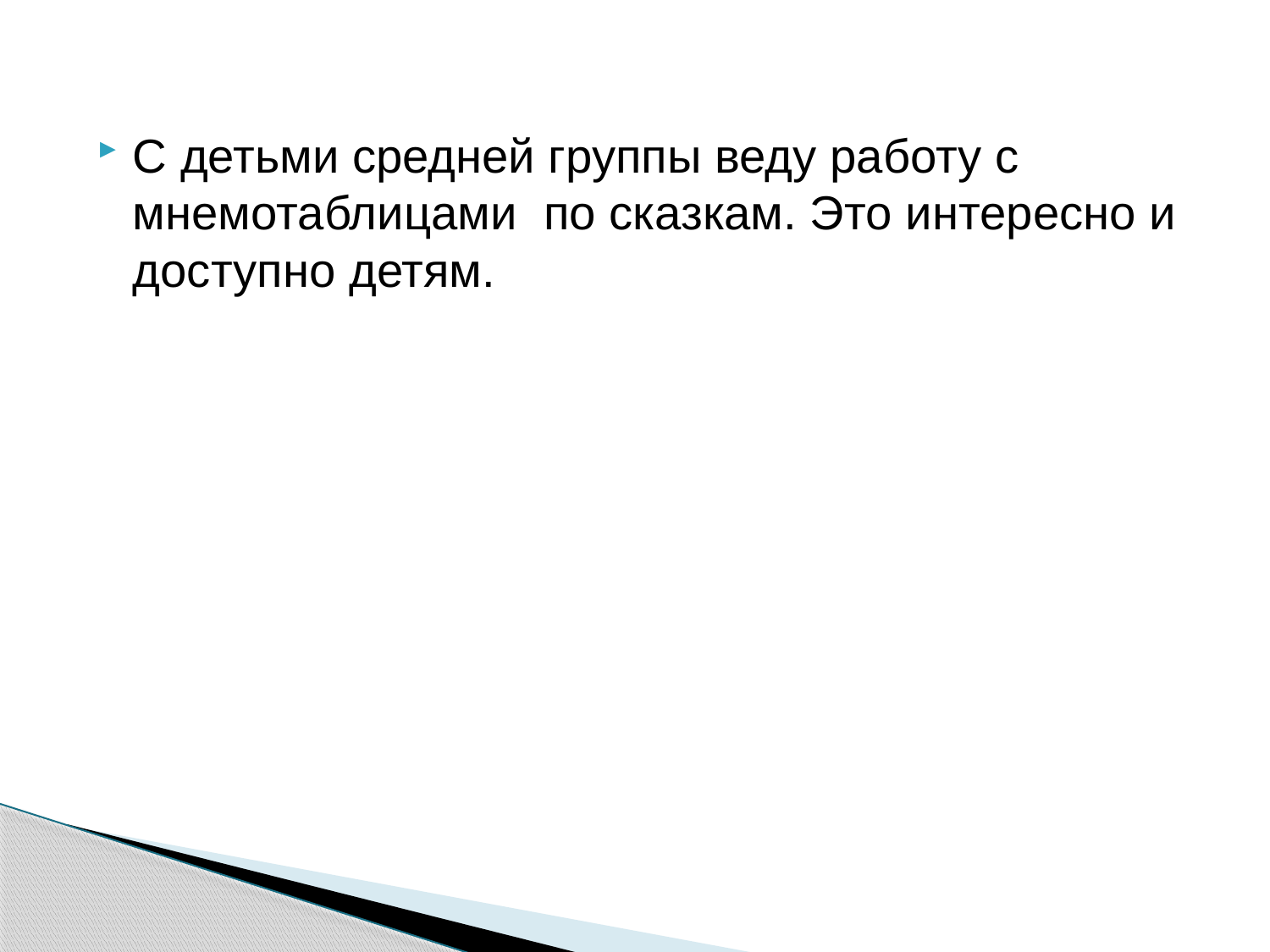

С детьми средней группы веду работу с мнемотаблицами  по сказкам. Это интересно и доступно детям.